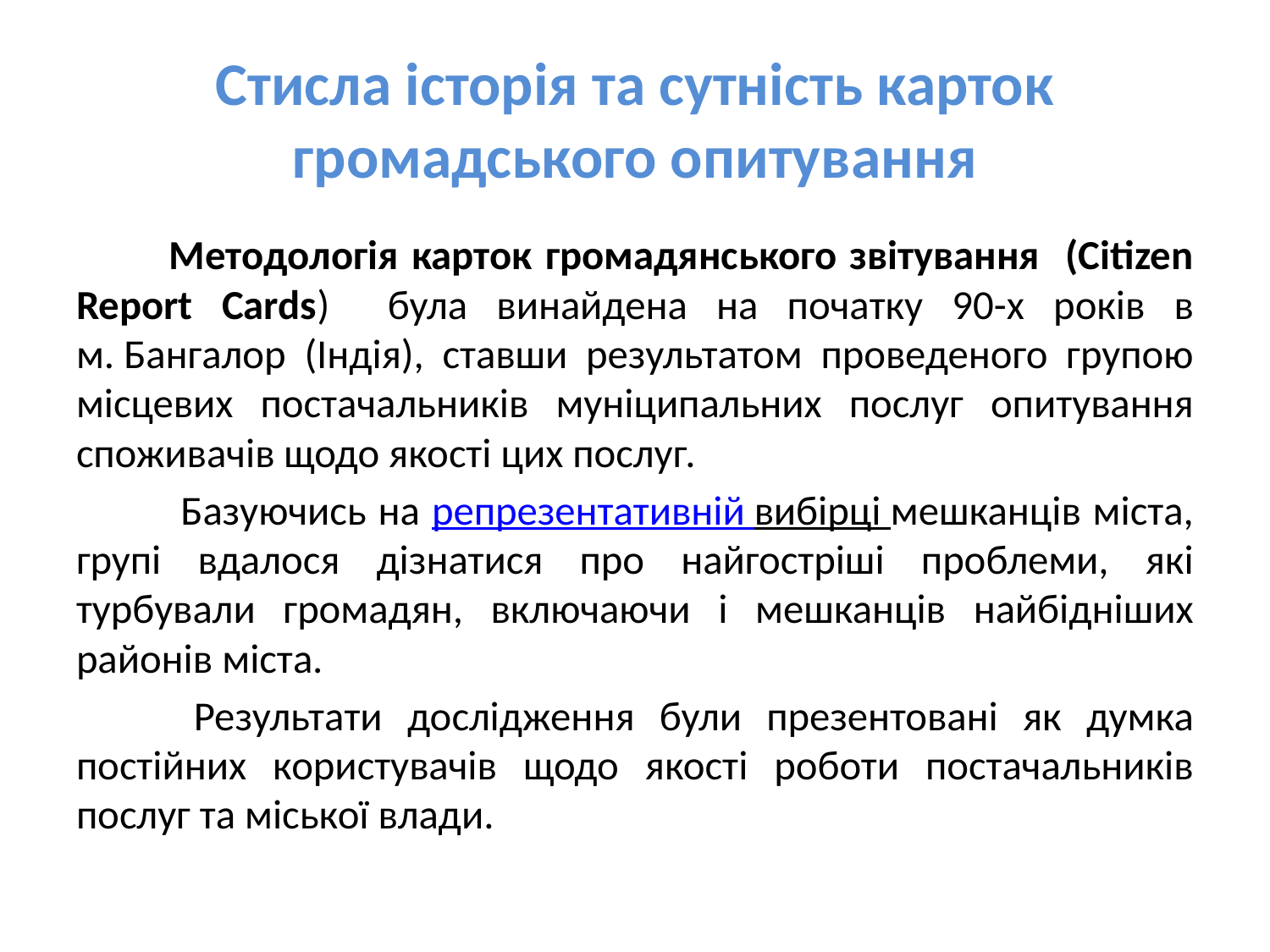

# Стисла історія та сутність карток громадського опитування
	Методологія карток громадянського звітування  (Citizen Report Cards)  була винайдена на початку 90-х років в м. Бангалор (Індія), ставши результатом проведеного групою місцевих постачальників муніципальних послуг опитування споживачів щодо якості цих послуг.
	 Базуючись на репрезентативній вибірці мешканців міста, групі вдалося дізнатися про найгостріші проблеми, які турбували громадян, включаючи і мешканців найбідніших районів міста.
	 Результати дослідження були презентовані як думка постійних користувачів щодо якості роботи постачальників послуг та міської влади.